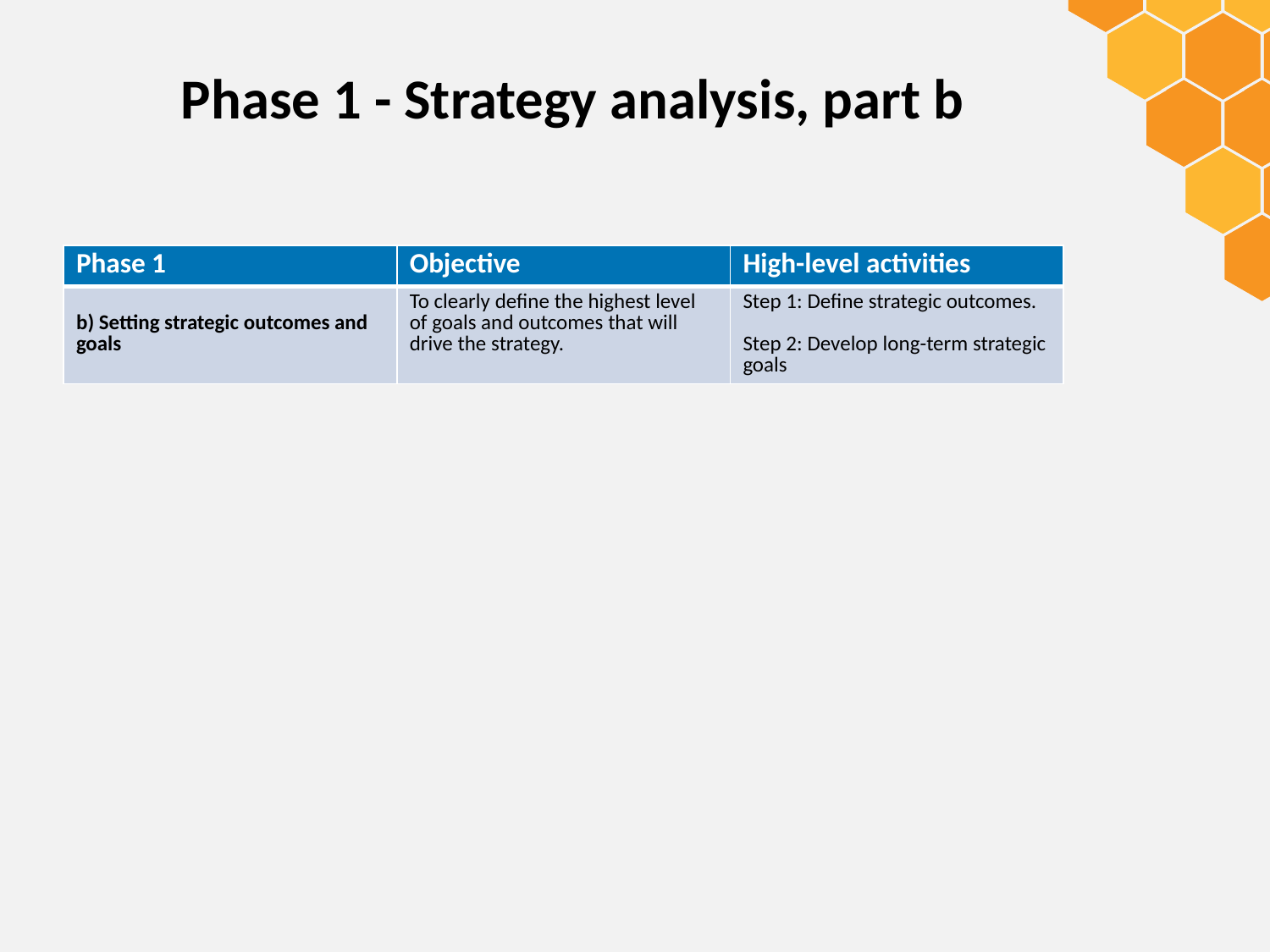

Phase 1 - Strategy analysis, part b
| Phase 1 | Objective | High-level activities |
| --- | --- | --- |
| b) Setting strategic outcomes and goals | To clearly define the highest level of goals and outcomes that will drive the strategy. | Step 1: Define strategic outcomes. Step 2: Develop long-term strategic goals |